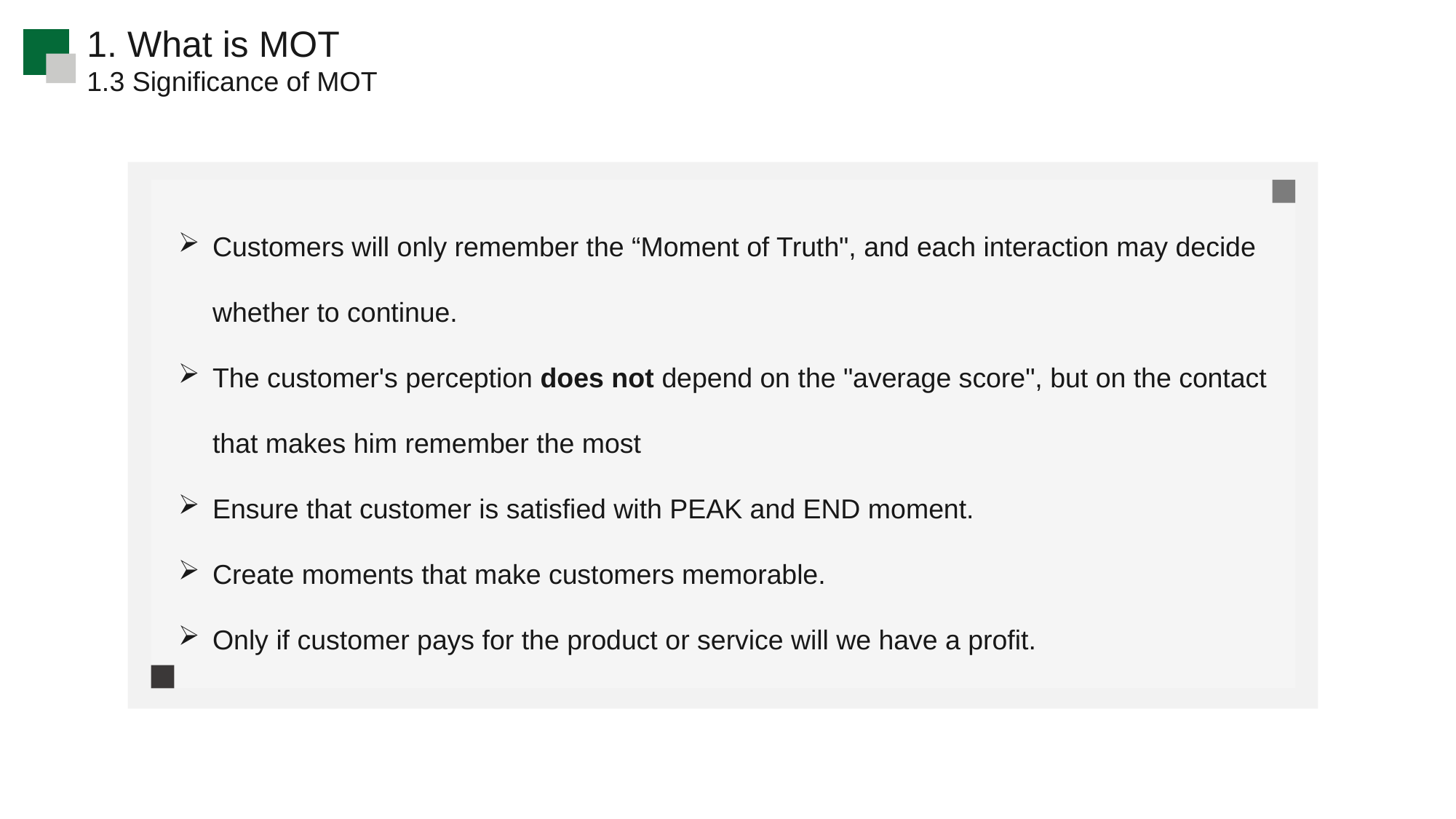

1. What is MOT
1.3 Significance of MOT

Customers will only remember the “Moment of Truth", and each interaction may decide whether to continue.
The customer's perception does not depend on the "average score", but on the contact that makes him remember the most
Ensure that customer is satisfied with PEAK and END moment.
Create moments that make customers memorable.
Only if customer pays for the product or service will we have a profit.